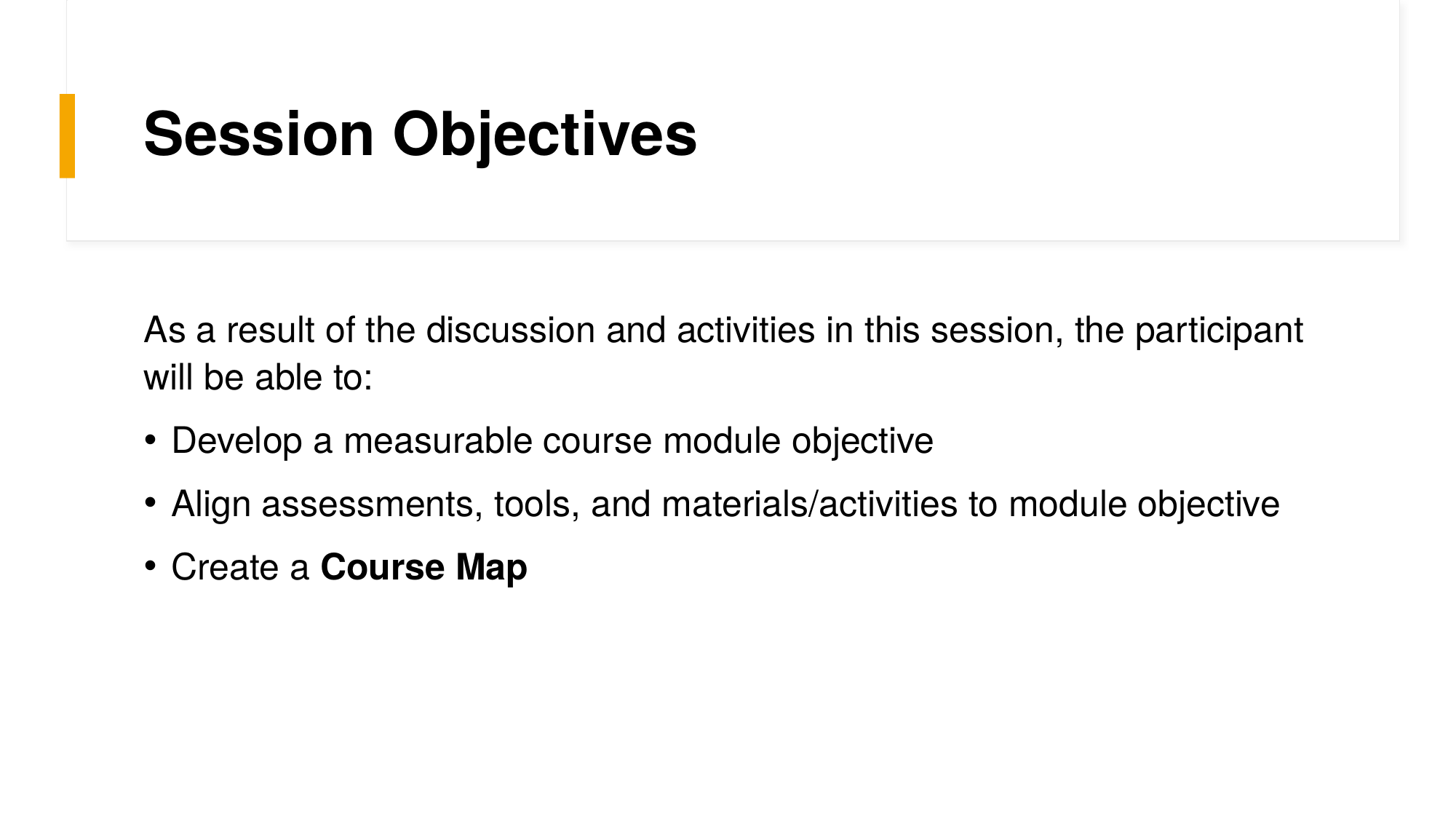

# Session Objectives
As a result of the discussion and activities in this session, the participant will be able to:
Develop a measurable course module objective
Align assessments, tools, and materials/activities to module objective
Create a Course Map